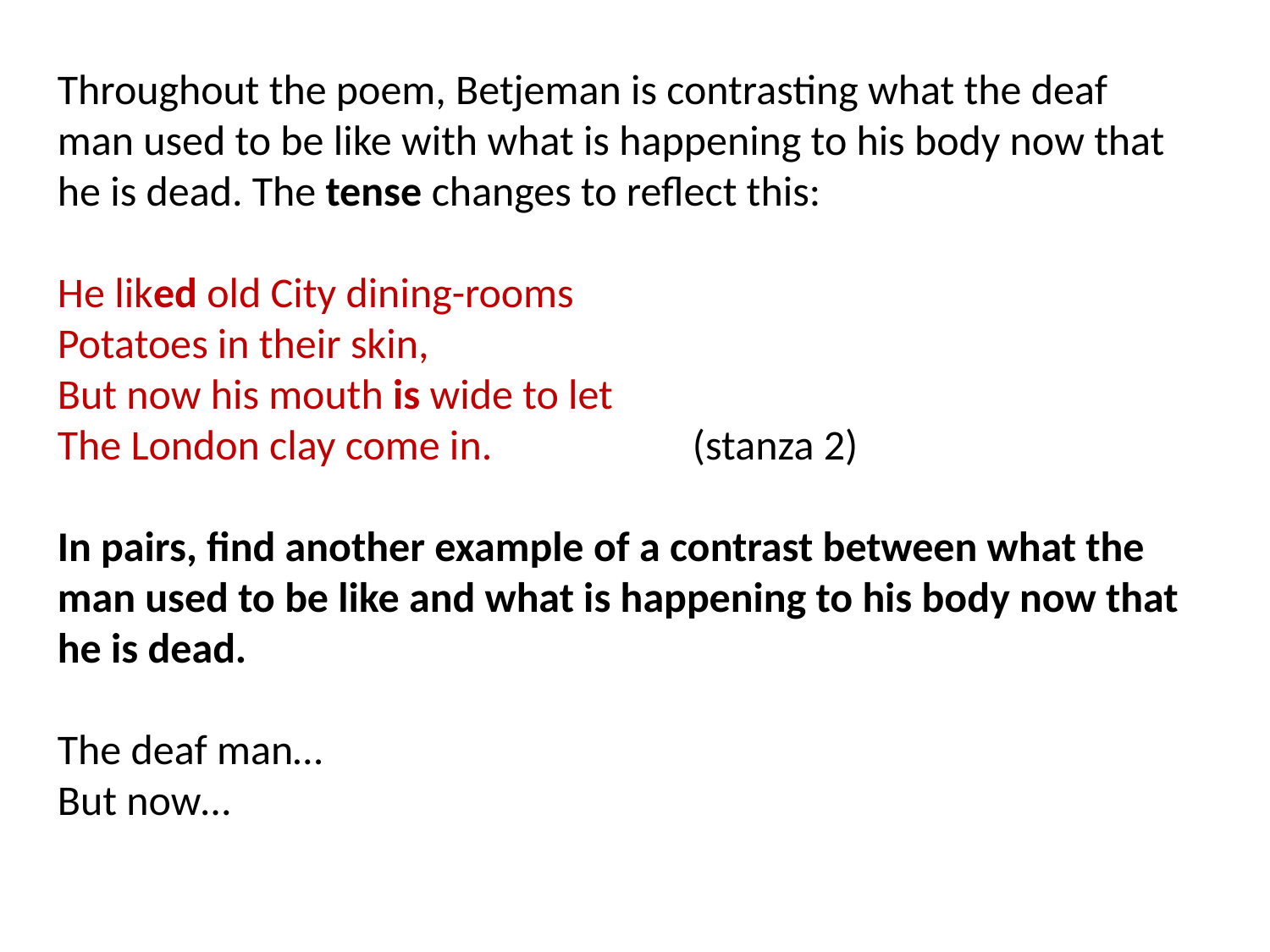

Throughout the poem, Betjeman is contrasting what the deaf man used to be like with what is happening to his body now that he is dead. The tense changes to reflect this:

He liked old City dining-rooms
Potatoes in their skin,
But now his mouth is wide to let
The London clay come in.		(stanza 2)

In pairs, find another example of a contrast between what the man used to be like and what is happening to his body now that he is dead.

The deaf man…
But now…